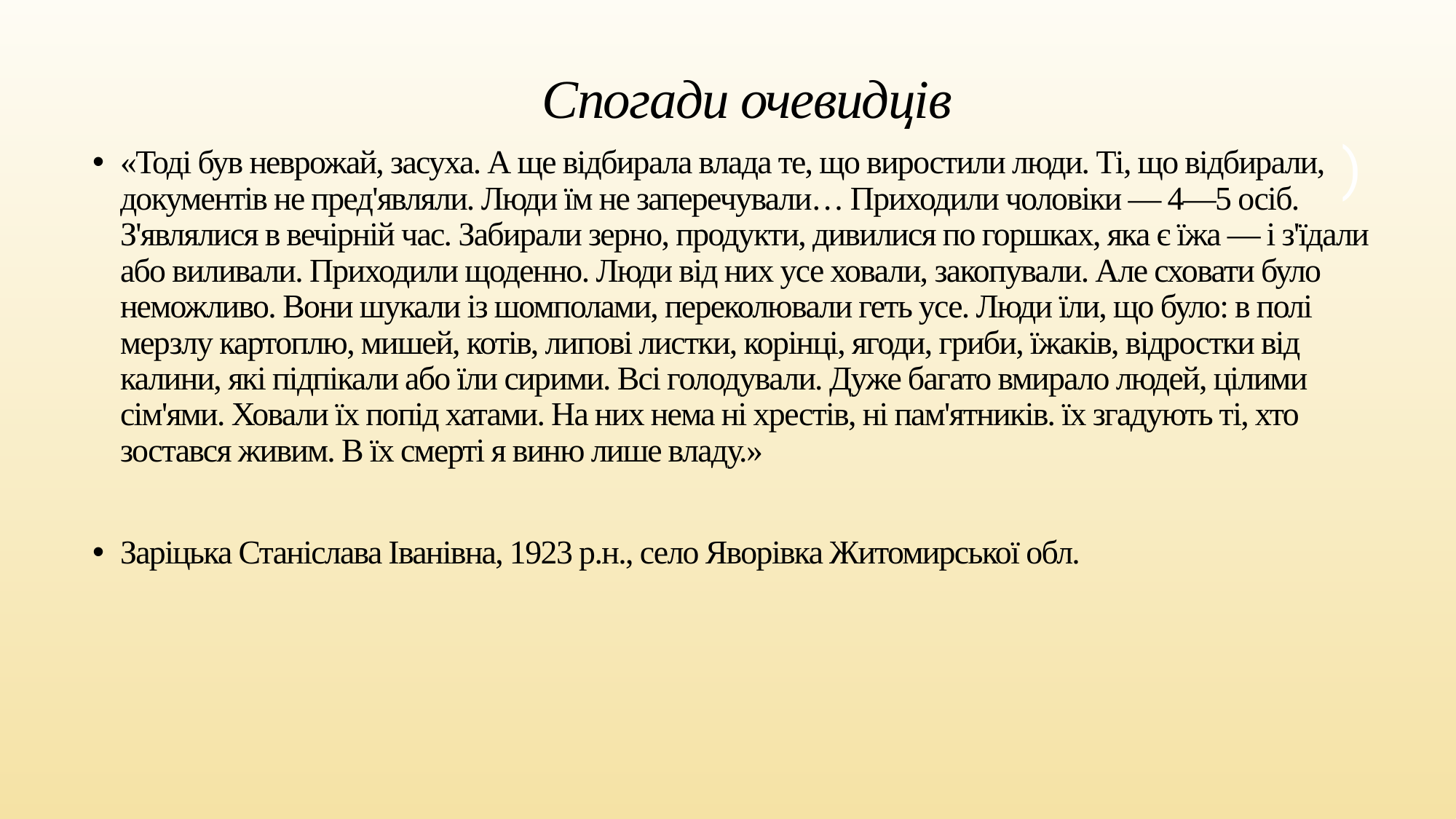

Спогади очевидців
«Тоді був неврожай, засуха. А ще відбирала влада те, що виростили люди. Ті, що відбирали, документів не пред'являли. Люди їм не заперечували… Приходили чоловіки — 4—5 осіб. З'являлися в вечірній час. Забирали зерно, продукти, дивилися по горшках, яка є їжа — і з'їдали або виливали. Приходили щоденно. Люди від них усе ховали, закопували. Але сховати було неможливо. Вони шукали із шомполами, переколювали геть усе. Люди їли, що було: в полі мерзлу картоплю, мишей, котів, липові листки, корінці, ягоди, гриби, їжаків, відростки від калини, які підпікали або їли сирими. Всі голодували. Дуже багато вмирало людей, цілими сім'ями. Ховали їх попід хатами. На них нема ні хрестів, ні пам'ятників. їх згадують ті, хто зостався живим. В їх смерті я виню лише владу.»

Заріцька Станіслава Іванівна, 1923 р.н., село Яворівка Житомирської обл.
# )